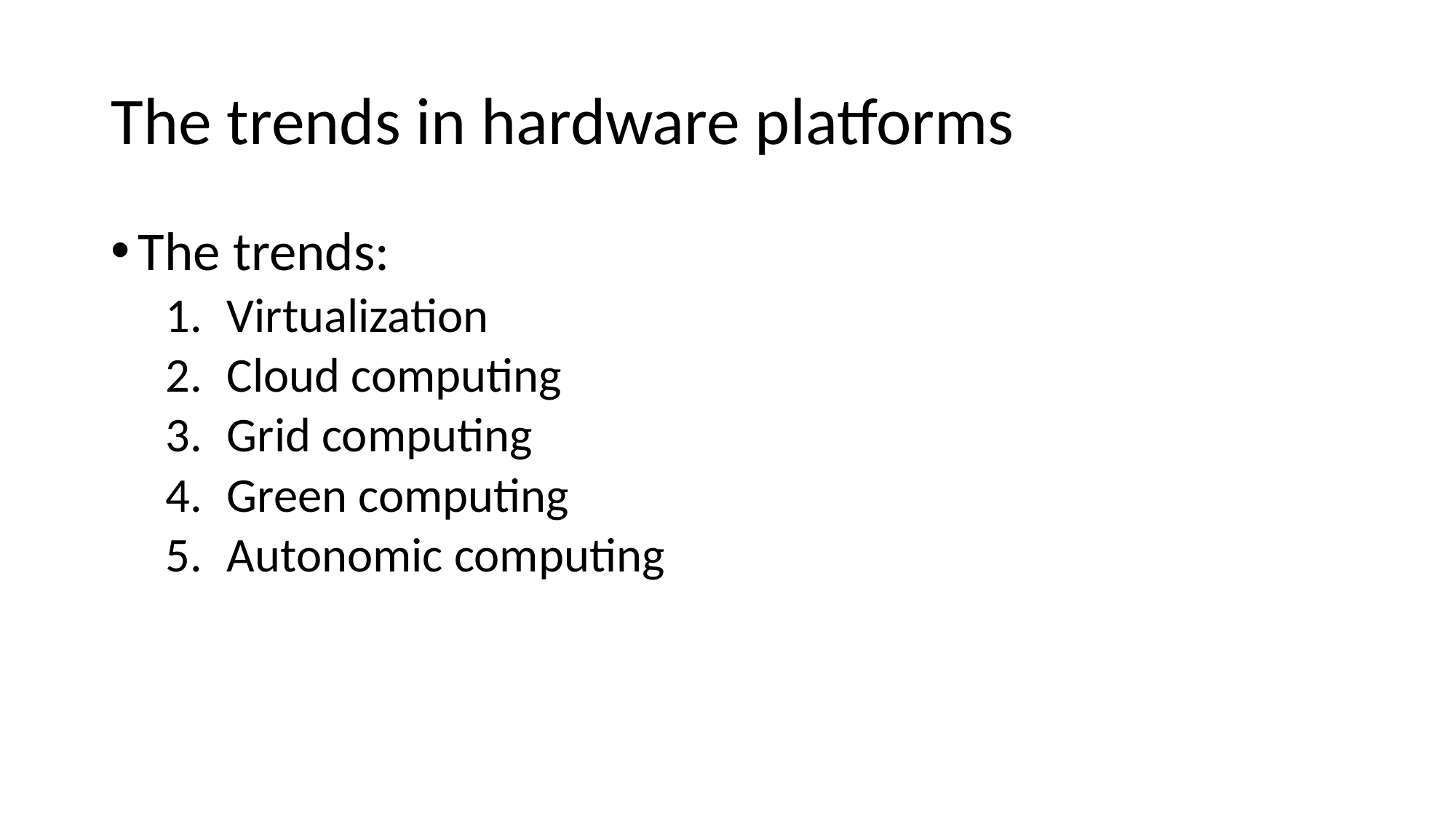

# The trends in hardware platforms
The trends:
Virtualization
Cloud computing
Grid computing
Green computing
Autonomic computing